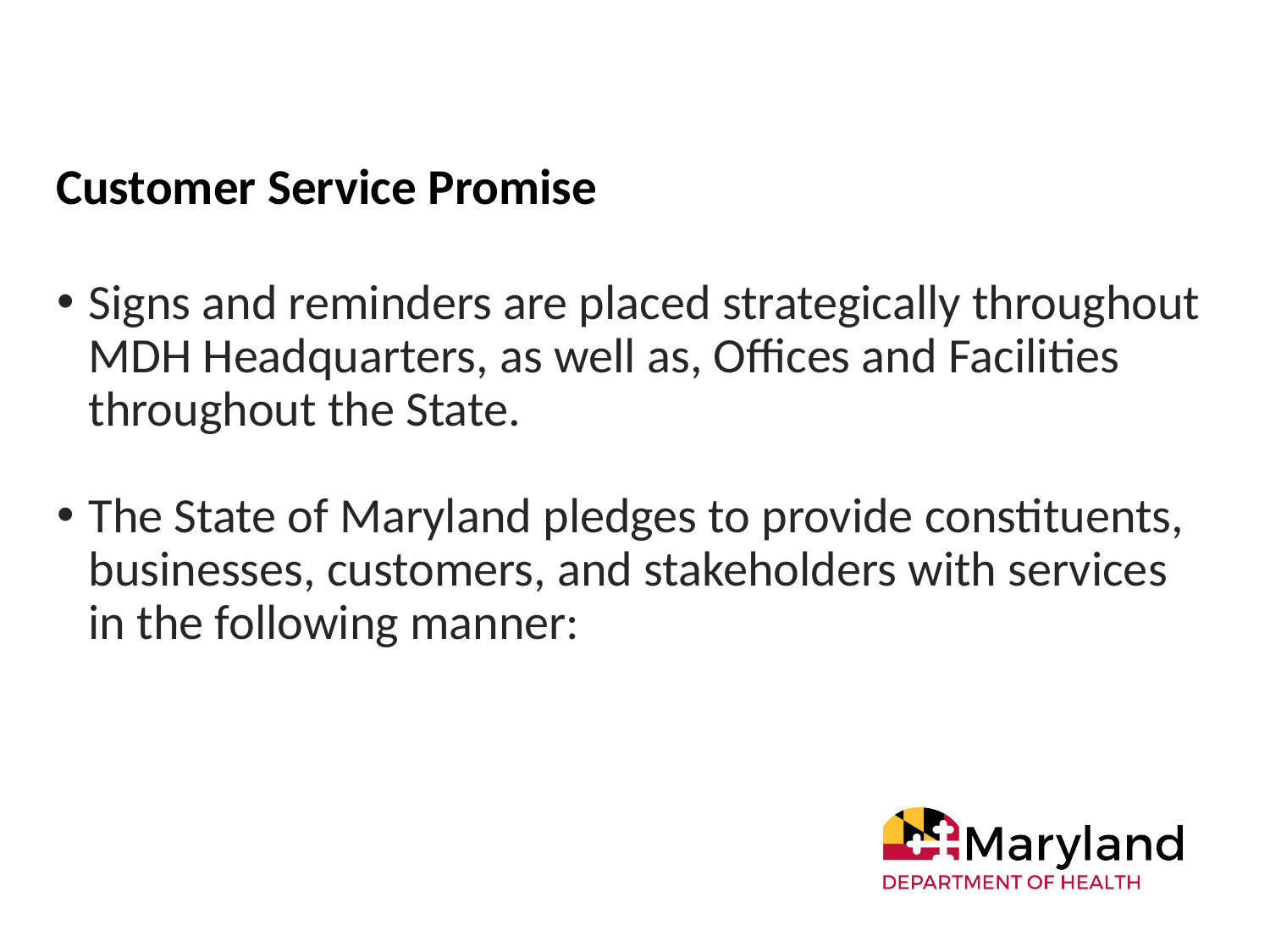

# Customer Service Promise
Signs and reminders are placed strategically throughout MDH Headquarters, as well as, Offices and Facilities throughout the State.

The State of Maryland pledges to provide constituents, businesses, customers, and stakeholders with services in the following manner: